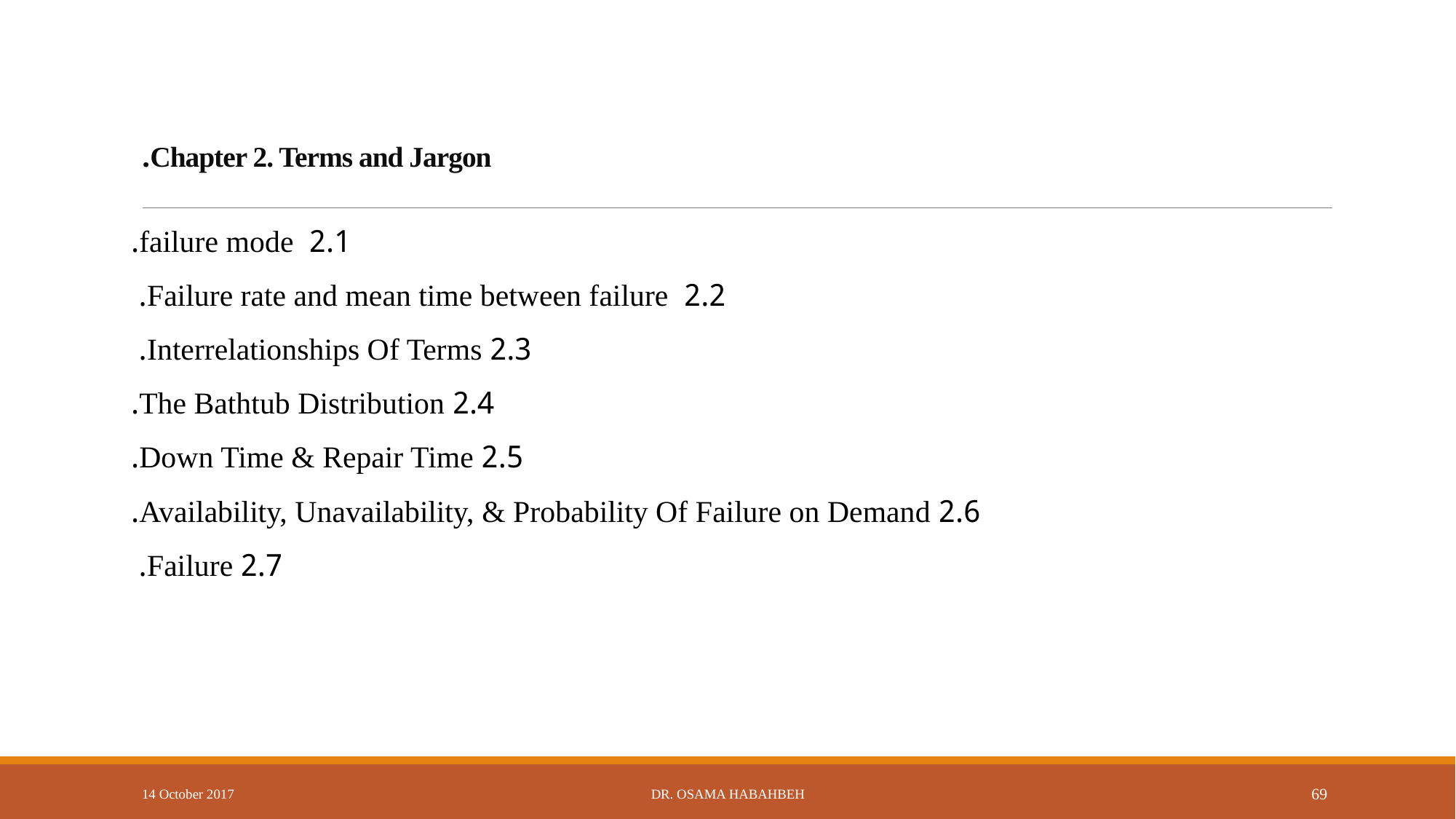

# Chapter 2. Terms and Jargon.
2.1  failure mode.
2.2  Failure rate and mean time between failure.
2.3 Interrelationships Of Terms.
2.4 The Bathtub Distribution.
2.5 Down Time & Repair Time.
2.6 Availability, Unavailability, & Probability Of Failure on Demand.
2.7 Failure.
14 October 2017
Dr. Osama Habahbeh
69